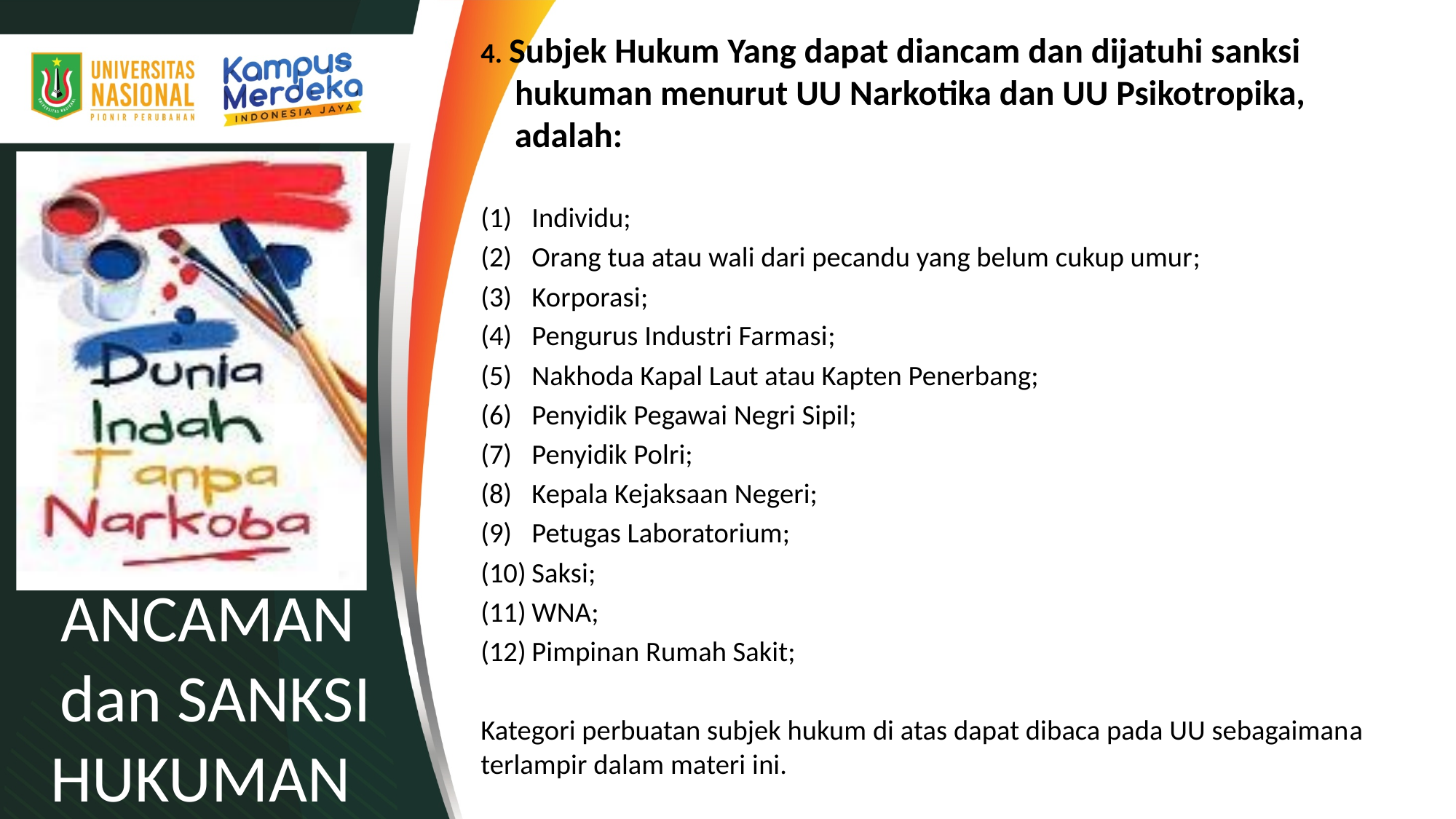

4. Subjek Hukum Yang dapat diancam dan dijatuhi sanksi hukuman menurut UU Narkotika dan UU Psikotropika, adalah:

Individu;
Orang tua atau wali dari pecandu yang belum cukup umur;
Korporasi;
Pengurus Industri Farmasi;
Nakhoda Kapal Laut atau Kapten Penerbang;
Penyidik Pegawai Negri Sipil;
Penyidik Polri;
Kepala Kejaksaan Negeri;
Petugas Laboratorium;
Saksi;
WNA;
Pimpinan Rumah Sakit;

Kategori perbuatan subjek hukum di atas dapat dibaca pada UU sebagaimana terlampir dalam materi ini.

# ANCAMAN dan SANKSI HUKUMAN